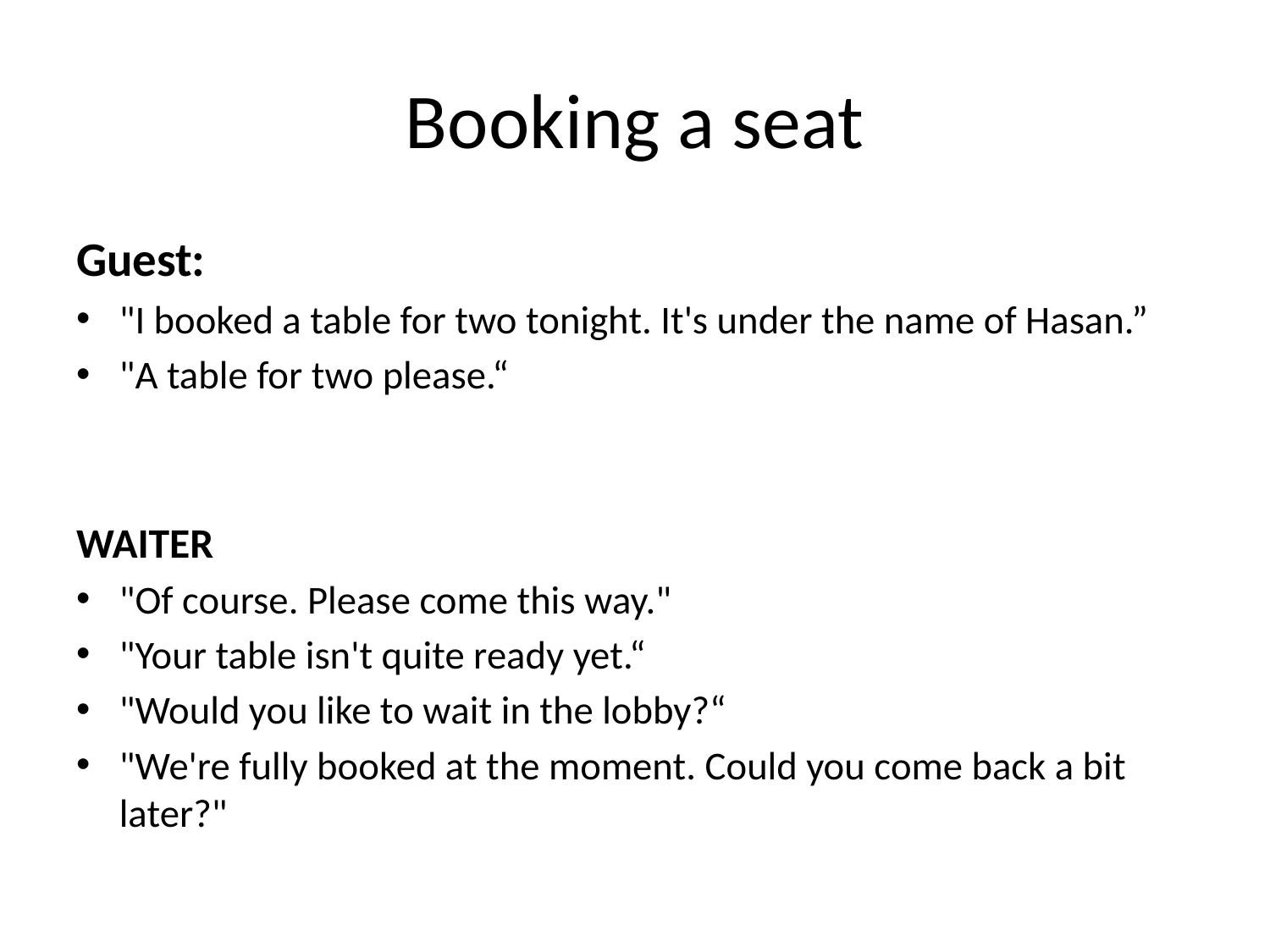

# Booking a seat
Guest:
"I booked a table for two tonight. It's under the name of Hasan.”
"A table for two please.“

WAITER
"Of course. Please come this way."
"Your table isn't quite ready yet.“
"Would you like to wait in the lobby?“
"We're fully booked at the moment. Could you come back a bit later?"